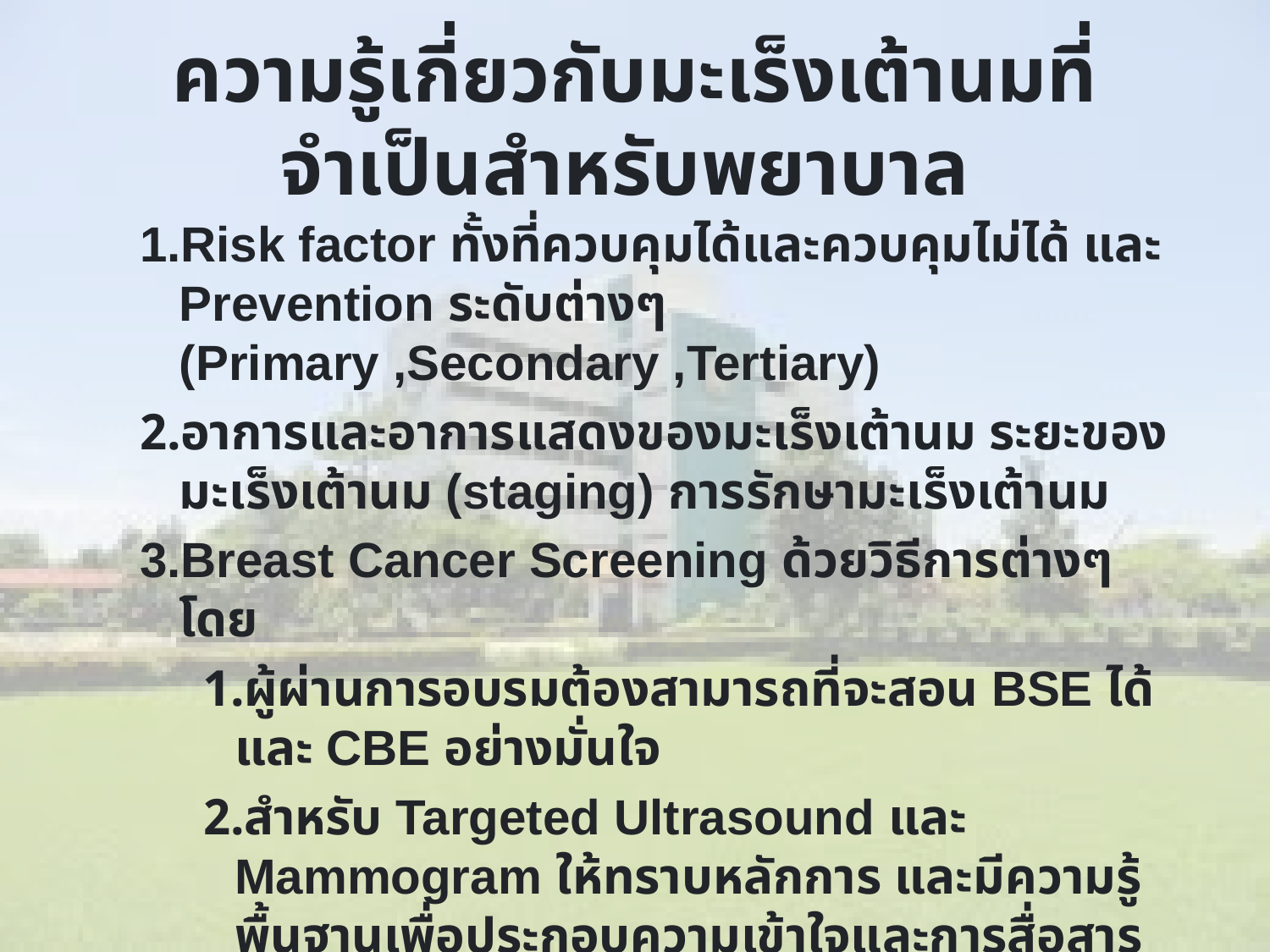

# ความรู้เกี่ยวกับมะเร็งเต้านมที่จำเป็นสำหรับพยาบาล
Risk factor ทั้งที่ควบคุมได้และควบคุมไม่ได้ และ Prevention ระดับต่างๆ (Primary ,Secondary ,Tertiary)
อาการและอาการแสดงของมะเร็งเต้านม ระยะของมะเร็งเต้านม (staging) การรักษามะเร็งเต้านม
Breast Cancer Screening ด้วยวิธีการต่างๆ โดย
ผู้ผ่านการอบรมต้องสามารถที่จะสอน BSE ได้ และ CBE อย่างมั่นใจ
สำหรับ Targeted Ultrasound และ Mammogram ให้ทราบหลักการ และมีความรู้พื้นฐานเพื่อประกอบความเข้าใจและการสื่อสารกับทีมที่ให้การรักษาหรือกับผู้รับบริการ